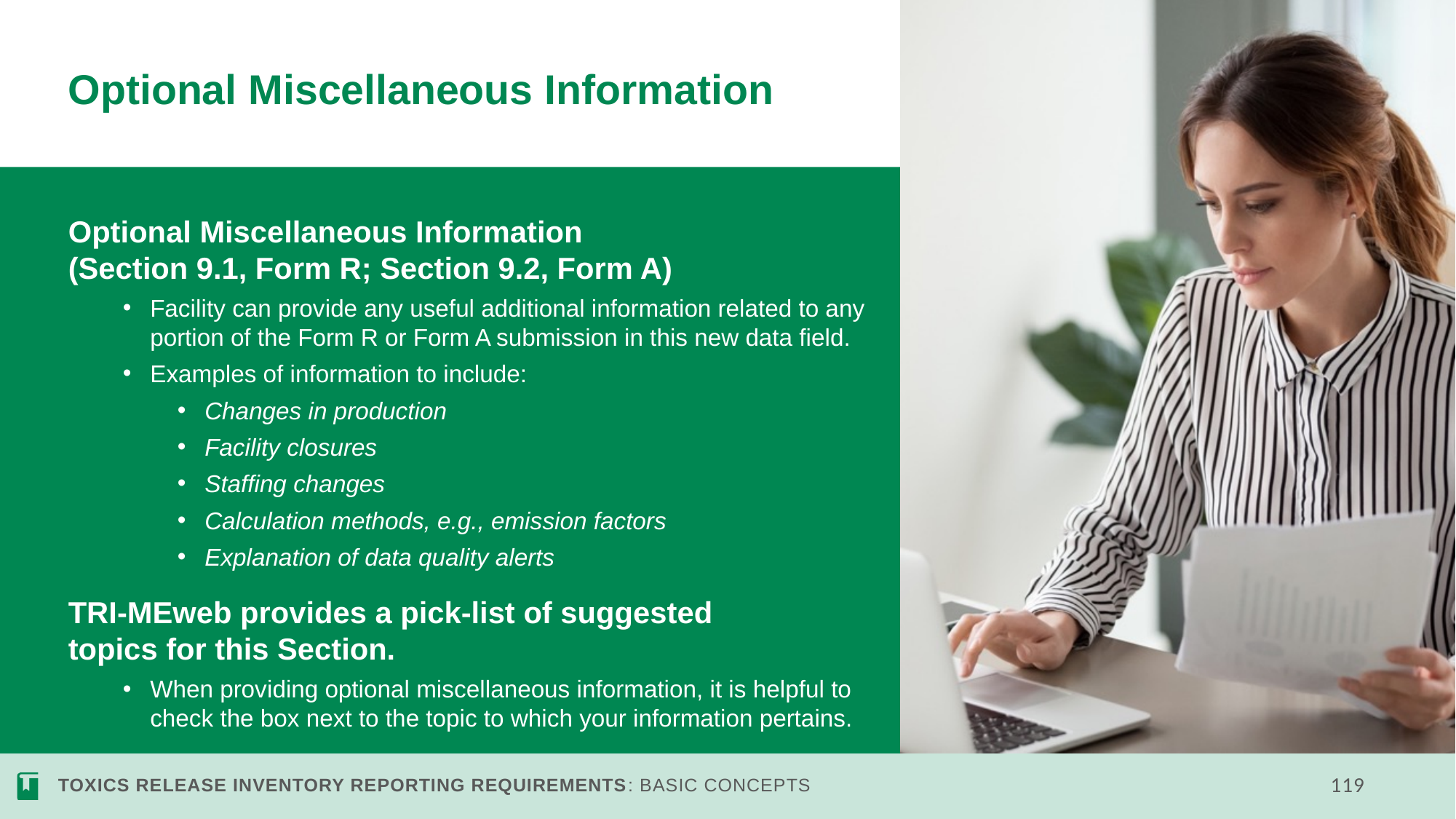

# Optional Miscellaneous Information
Optional Miscellaneous Information
(Section 9.1, Form R; Section 9.2, Form A)
Facility can provide any useful additional information related to any portion of the Form R or Form A submission in this new data field.
Examples of information to include:
Changes in production
Facility closures
Staffing changes
Calculation methods, e.g., emission factors
Explanation of data quality alerts
TRI-MEweb provides a pick-list of suggested
topics for this Section.
When providing optional miscellaneous information, it is helpful to check the box next to the topic to which your information pertains.